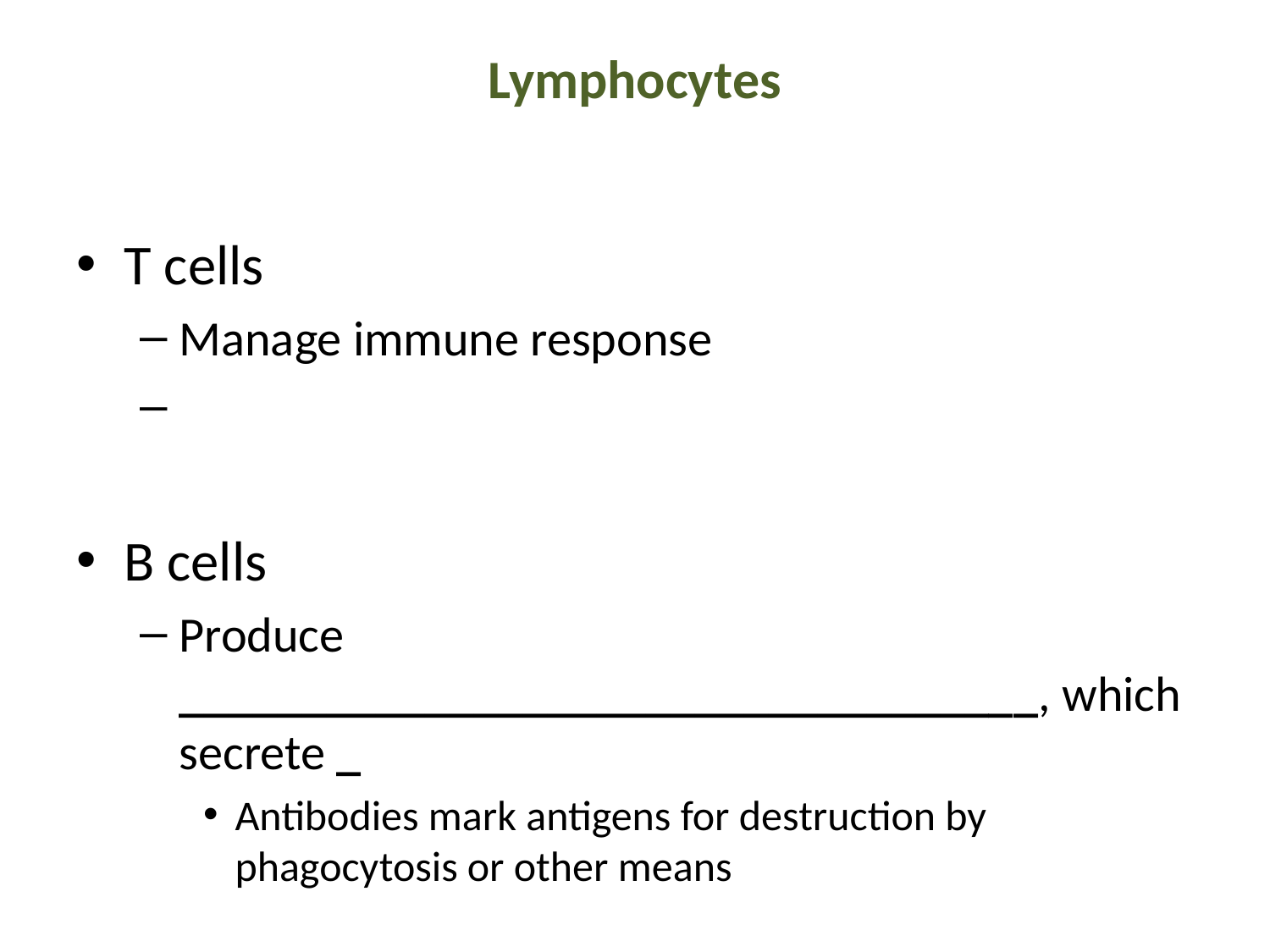

# Lymphocytes
T cells
Manage immune response

B cells
Produce ___________________________________, which secrete _
Antibodies mark antigens for destruction by phagocytosis or other means